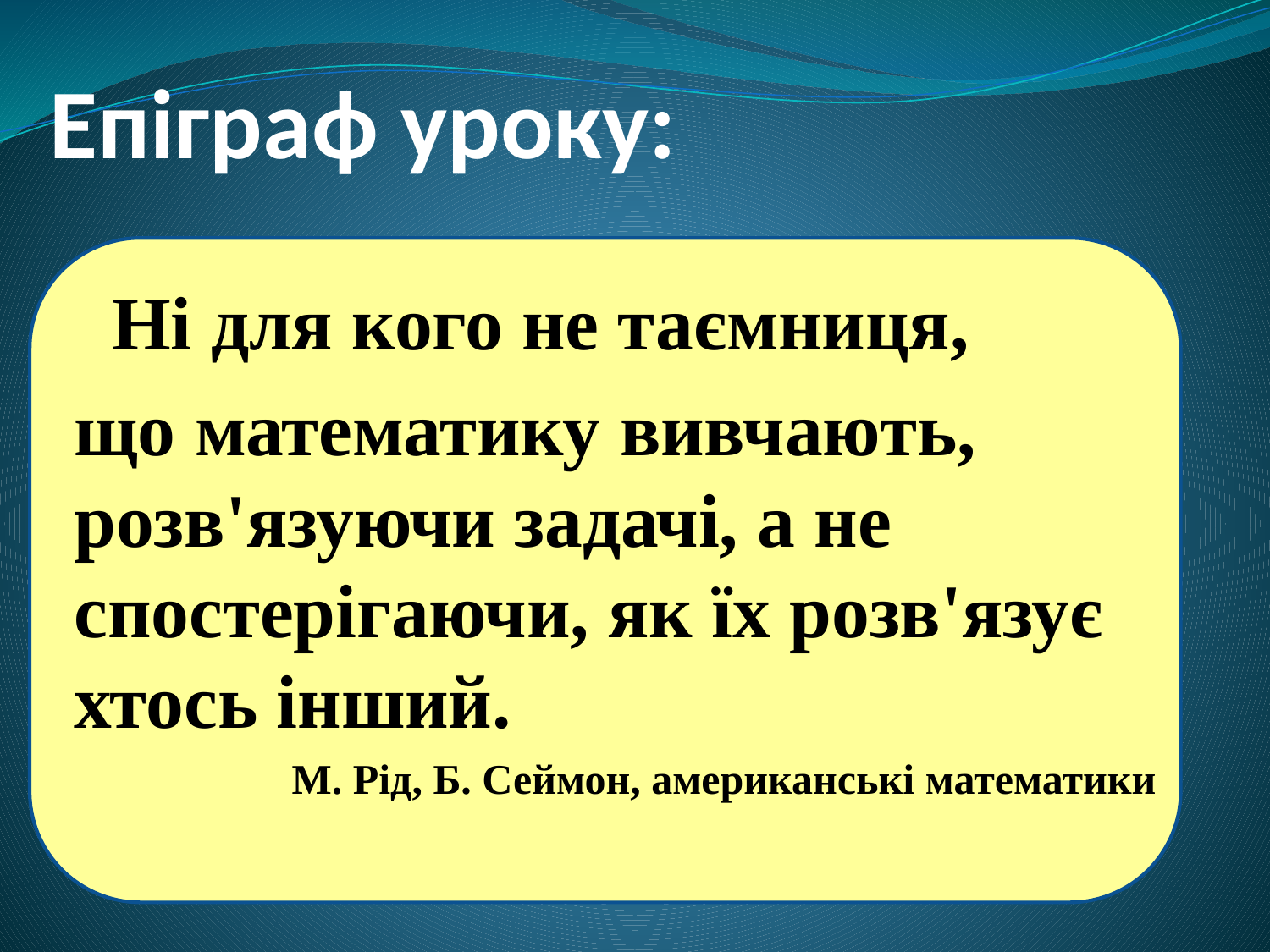

# Епіграф уроку:

  Ні для кого не таємниця,
що математику вивчають, розв'язуючи задачі, а не спостерігаючи, як їх розв'язує хтось інший.
М. Рід, Б. Сеймон, американські математики